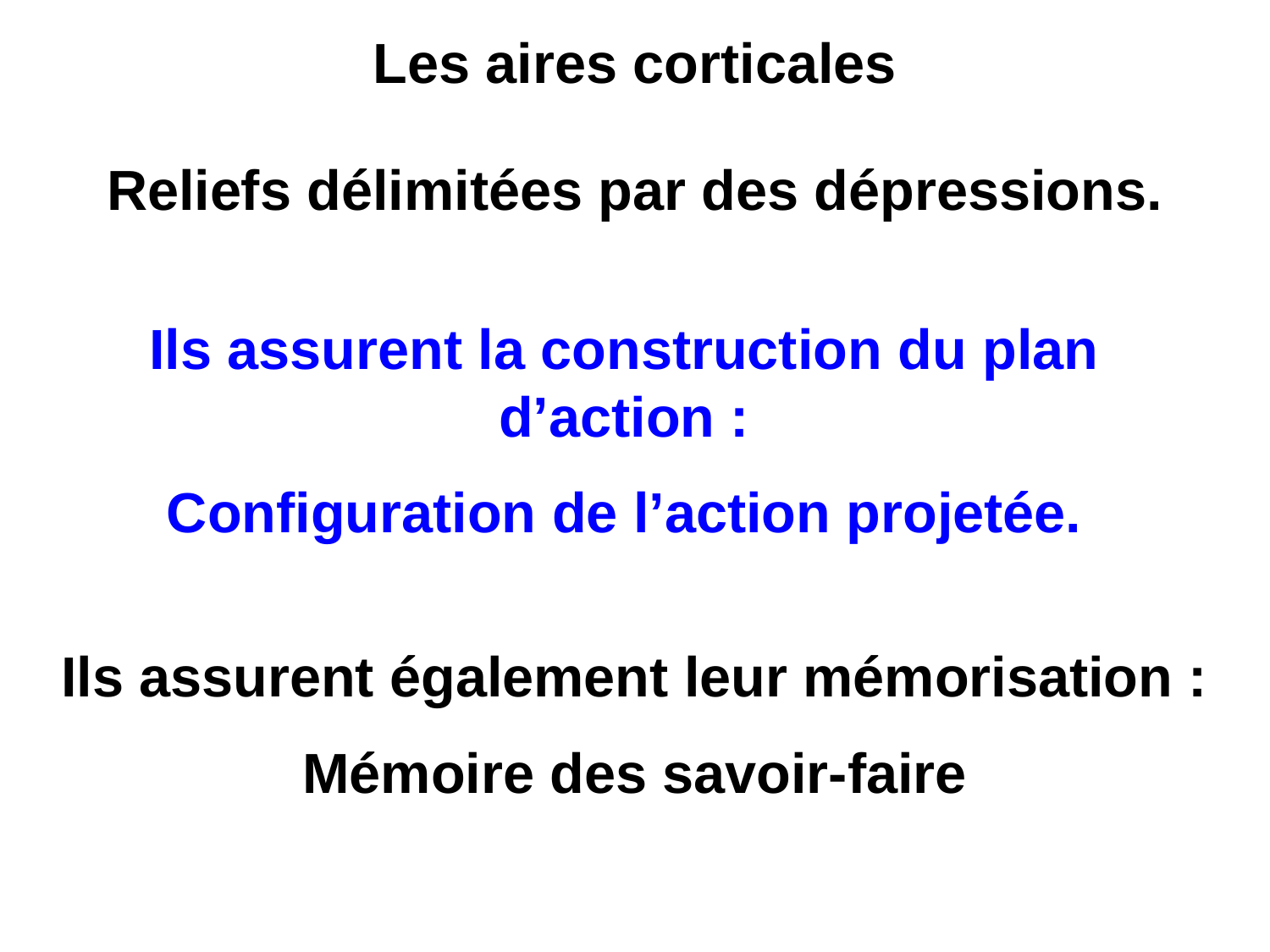

Les aires corticales
Reliefs délimitées par des dépressions.
Ils assurent la construction du plan d’action :
Configuration de l’action projetée.
Ils assurent également leur mémorisation :
Mémoire des savoir-faire